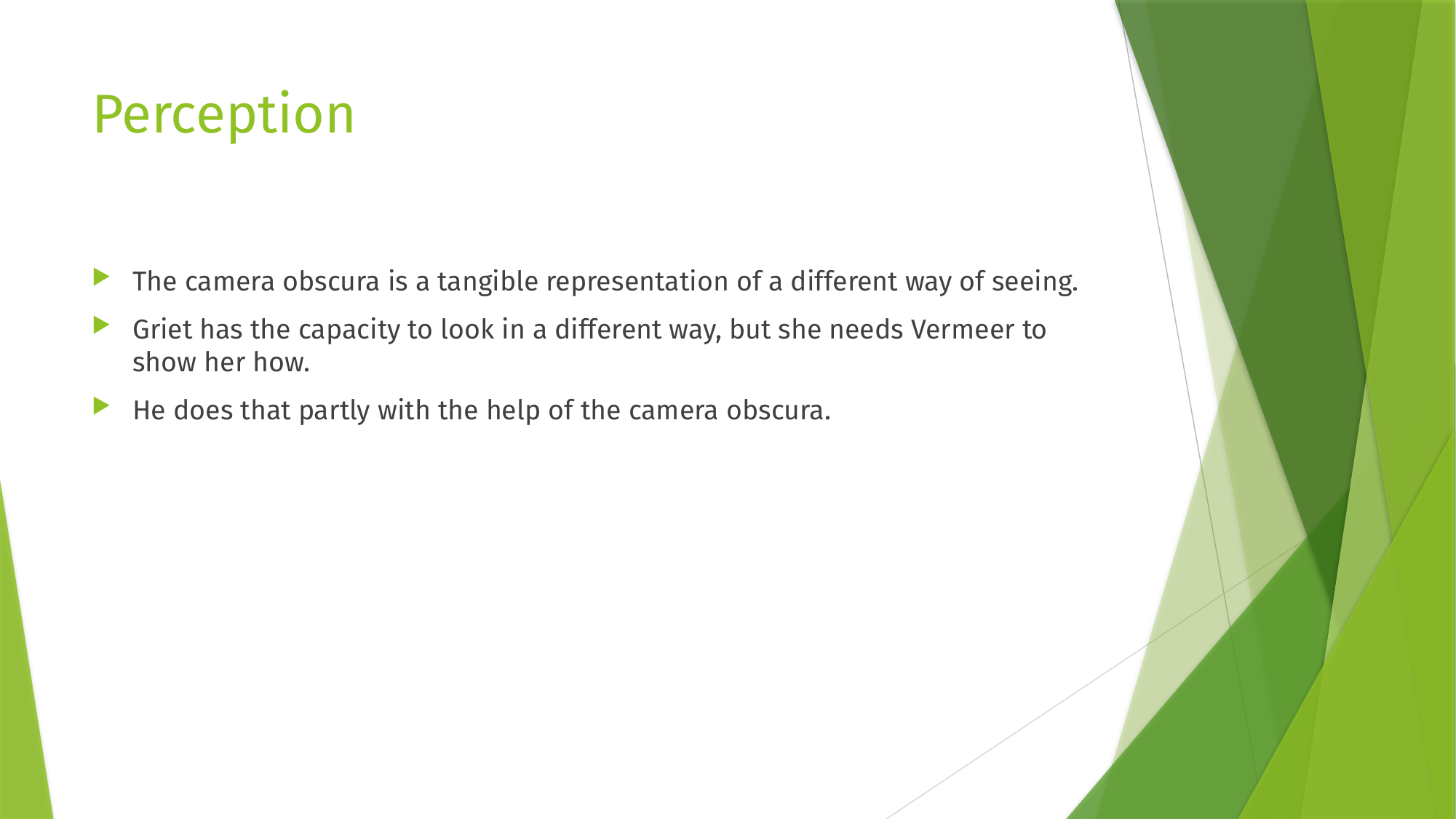

# Perception
The camera obscura is a tangible representation of a different way of seeing.
Griet has the capacity to look in a different way, but she needs Vermeer to show her how.
He does that partly with the help of the camera obscura.